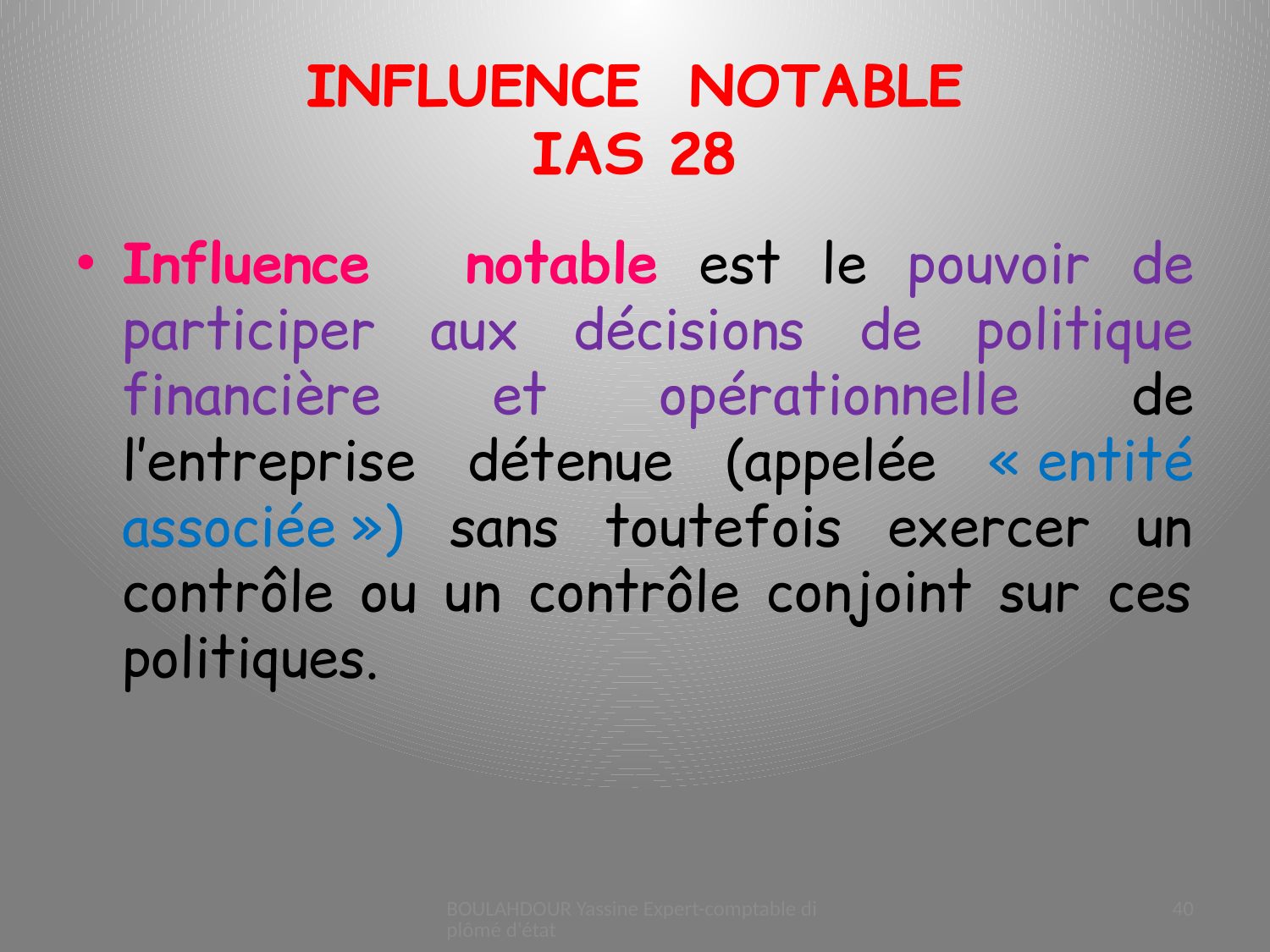

# INFLUENCE  NOTABLE IAS 28
Influence  notable est le pouvoir de participer aux décisions de politique financière et opérationnelle de l’entreprise détenue (appelée « entité associée ») sans toutefois exercer un contrôle ou un contrôle conjoint sur ces politiques.

BOULAHDOUR Yassine Expert-comptable diplômé d'état
40